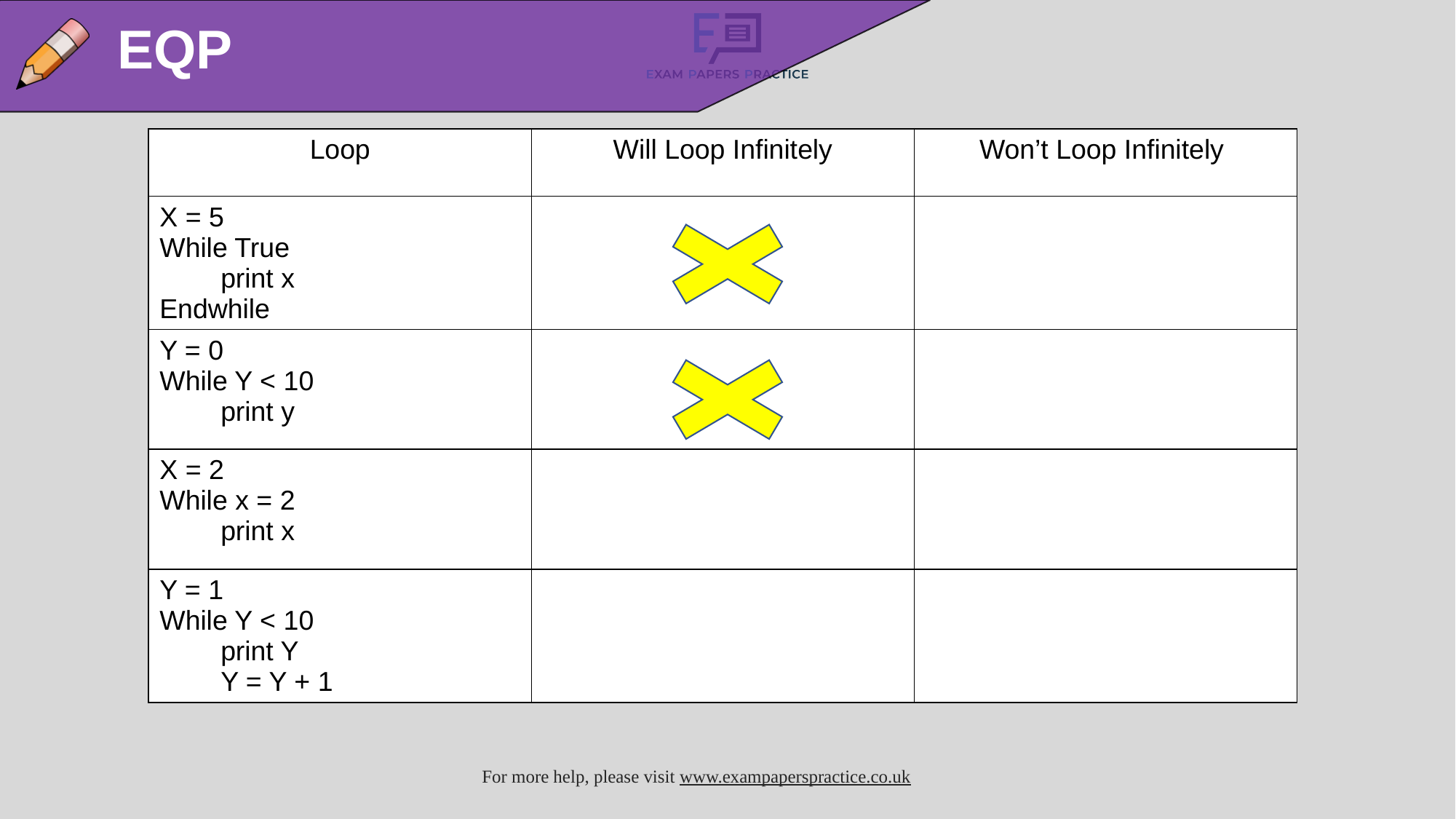

EQP

| Loop | Will Loop Infinitely | Won’t Loop Infinitely |
| --- | --- | --- |
| X = 5 While True print x Endwhile |  |  |
| Y = 0 While Y < 10 print y |  |  |
| X = 2 While x = 2 print x |  |  |
| Y = 1 While Y < 10 print Y Y = Y + 1 |  |  |